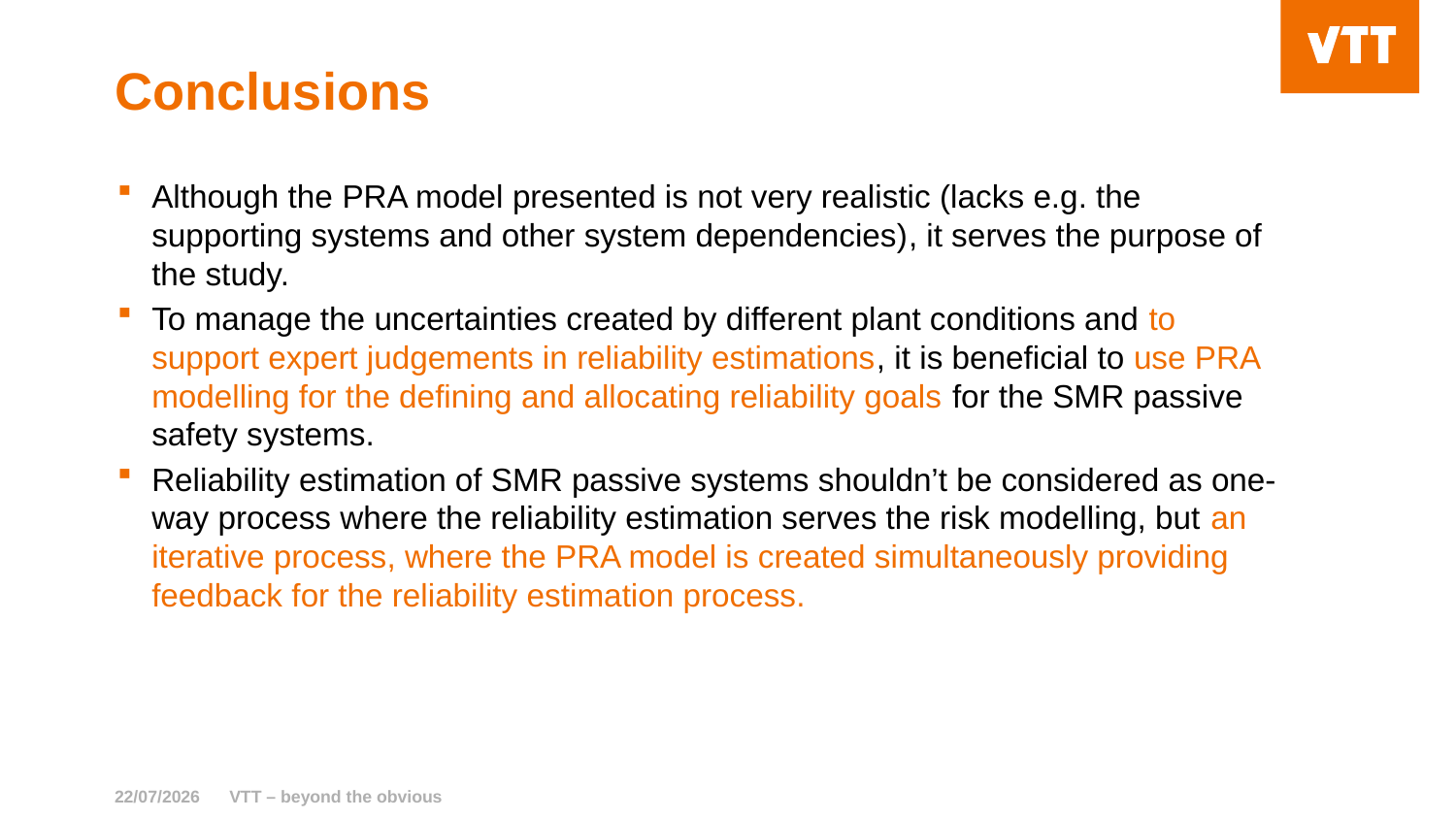

# Conclusions
Although the PRA model presented is not very realistic (lacks e.g. the supporting systems and other system dependencies), it serves the purpose of the study.
To manage the uncertainties created by different plant conditions and to support expert judgements in reliability estimations, it is beneficial to use PRA modelling for the defining and allocating reliability goals for the SMR passive safety systems.
Reliability estimation of SMR passive systems shouldn’t be considered as one-way process where the reliability estimation serves the risk modelling, but an iterative process, where the PRA model is created simultaneously providing feedback for the reliability estimation process.

22/07/2026
VTT – beyond the obvious